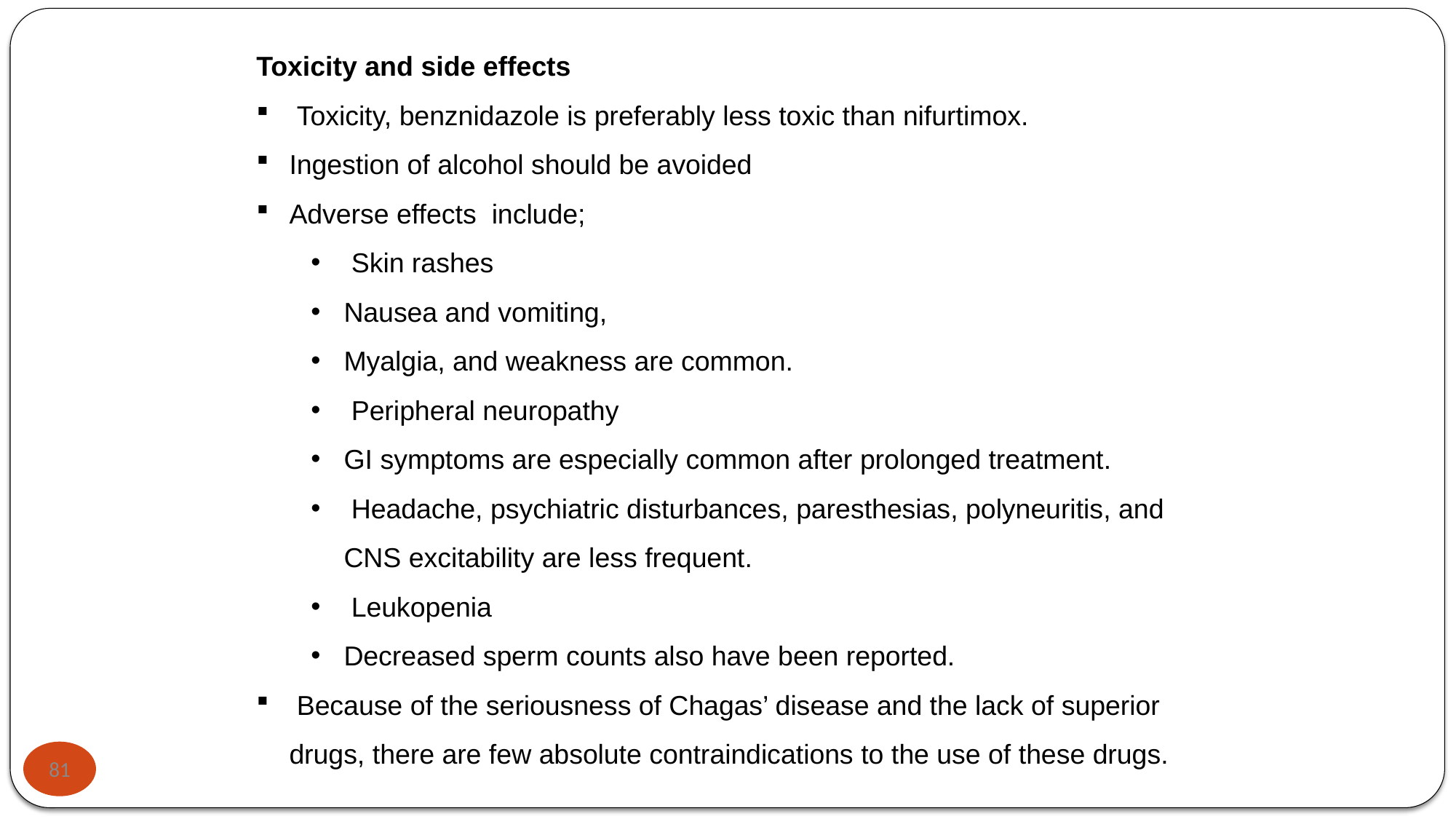

Toxicity and side effects
 Toxicity, benznidazole is preferably less toxic than nifurtimox.
Ingestion of alcohol should be avoided
Adverse effects  include;
 Skin rashes
Nausea and vomiting,
Myalgia, and weakness are common.
 Peripheral neuropathy
GI symptoms are especially common after prolonged treatment.
 Headache, psychiatric disturbances, paresthesias, polyneuritis, and CNS excitability are less frequent.
 Leukopenia
Decreased sperm counts also have been reported.
 Because of the seriousness of Chagas’ disease and the lack of superior drugs, there are few absolute contraindications to the use of these drugs.
81